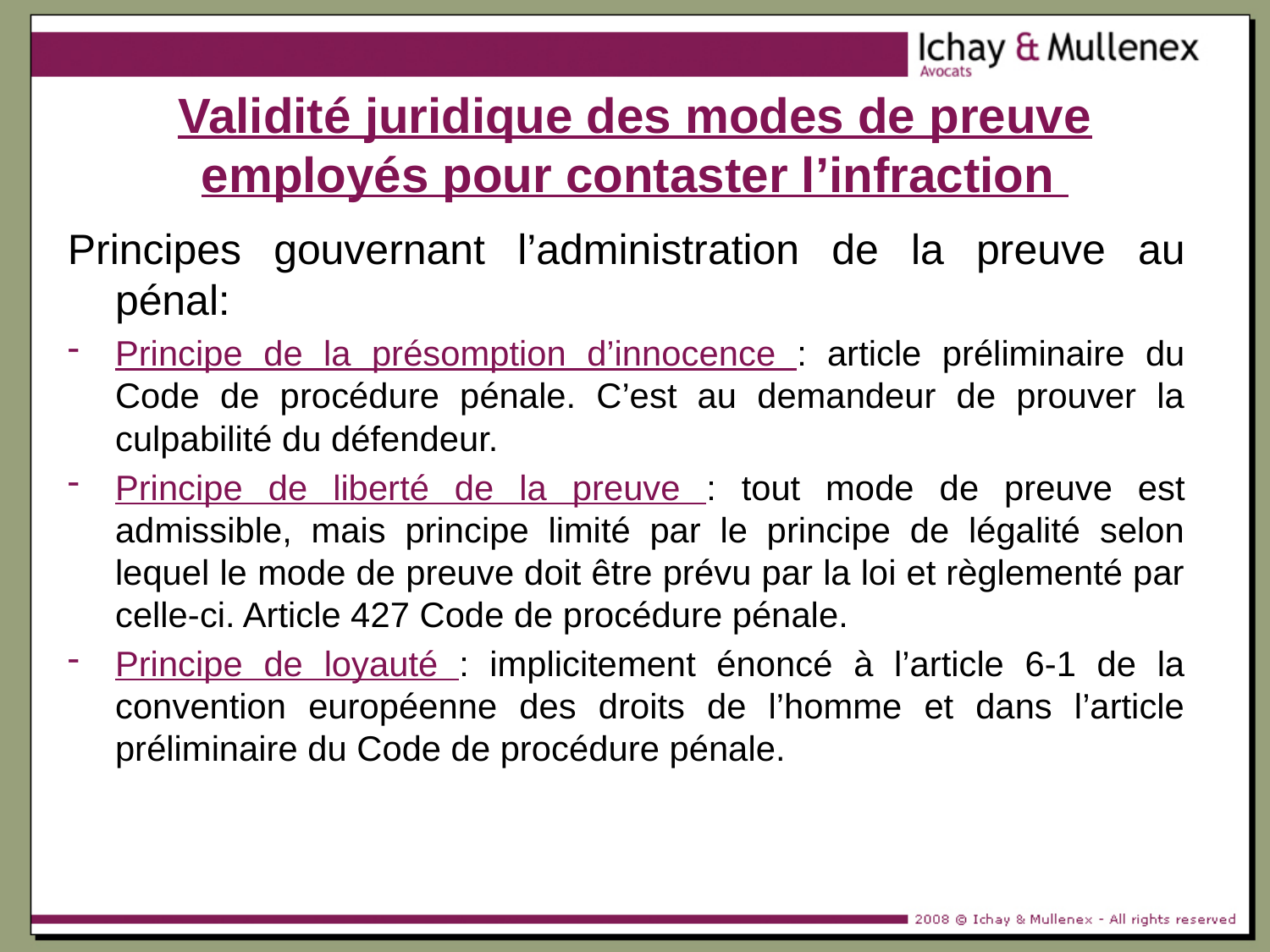

# Validité juridique des modes de preuve employés pour contaster l’infraction
Principes gouvernant l’administration de la preuve au pénal:
Principe de la présomption d’innocence : article préliminaire du Code de procédure pénale. C’est au demandeur de prouver la culpabilité du défendeur.
Principe de liberté de la preuve : tout mode de preuve est admissible, mais principe limité par le principe de légalité selon lequel le mode de preuve doit être prévu par la loi et règlementé par celle-ci. Article 427 Code de procédure pénale.
Principe de loyauté : implicitement énoncé à l’article 6-1 de la convention européenne des droits de l’homme et dans l’article préliminaire du Code de procédure pénale.